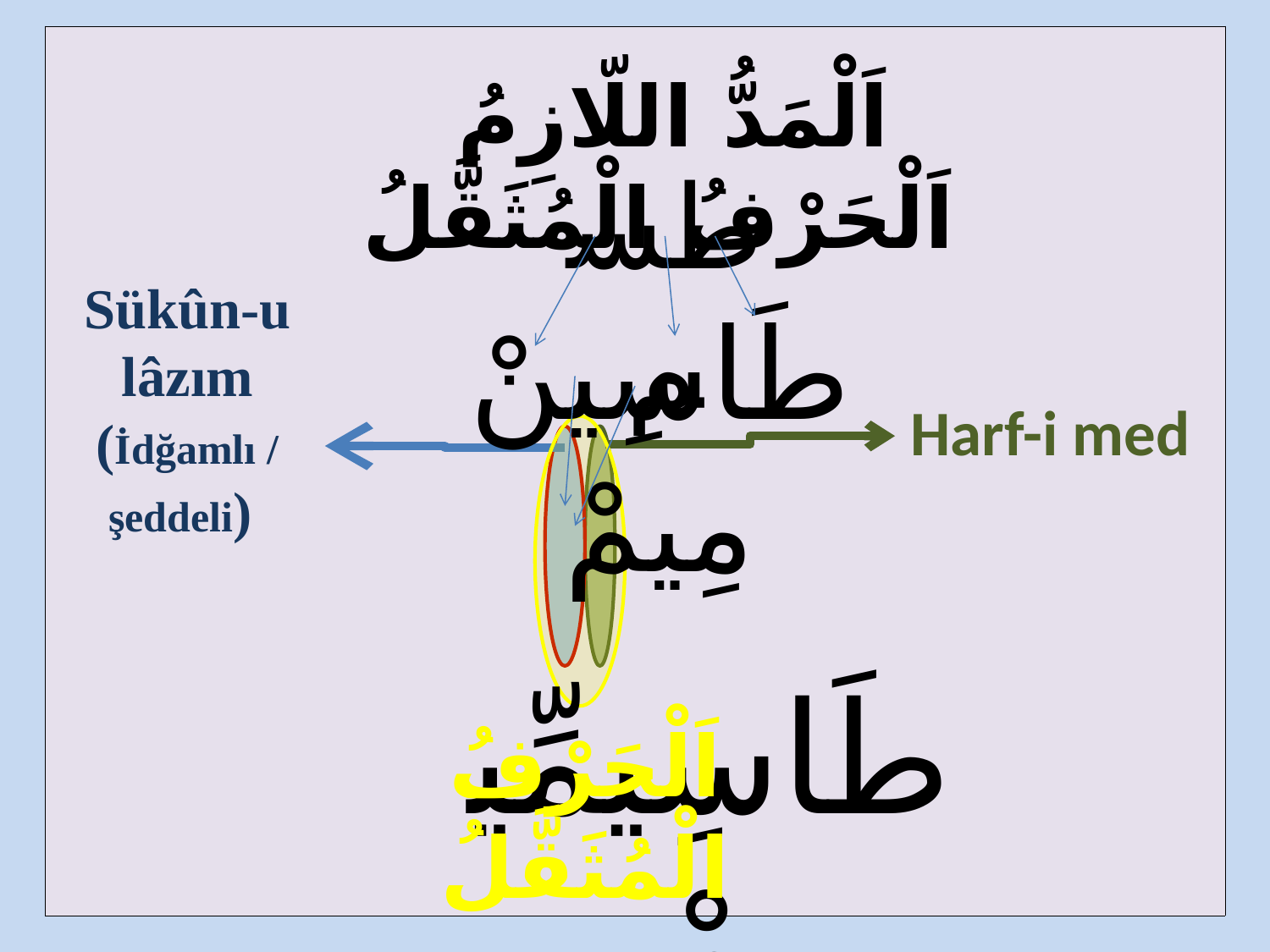

|  |
| --- |
 اَلْمَدُّ اللّازِمُ اَلْحَرْفُ الْمُثَقَّلُ
طسم
Sükûn-u lâzım (İdğamlı /
şeddeli)
طَاسِينْ مِيمْ
Harf-i med

     طَاسِيمِّيمْ
اَلْحَرْفُ الْمُثَقَّلُ